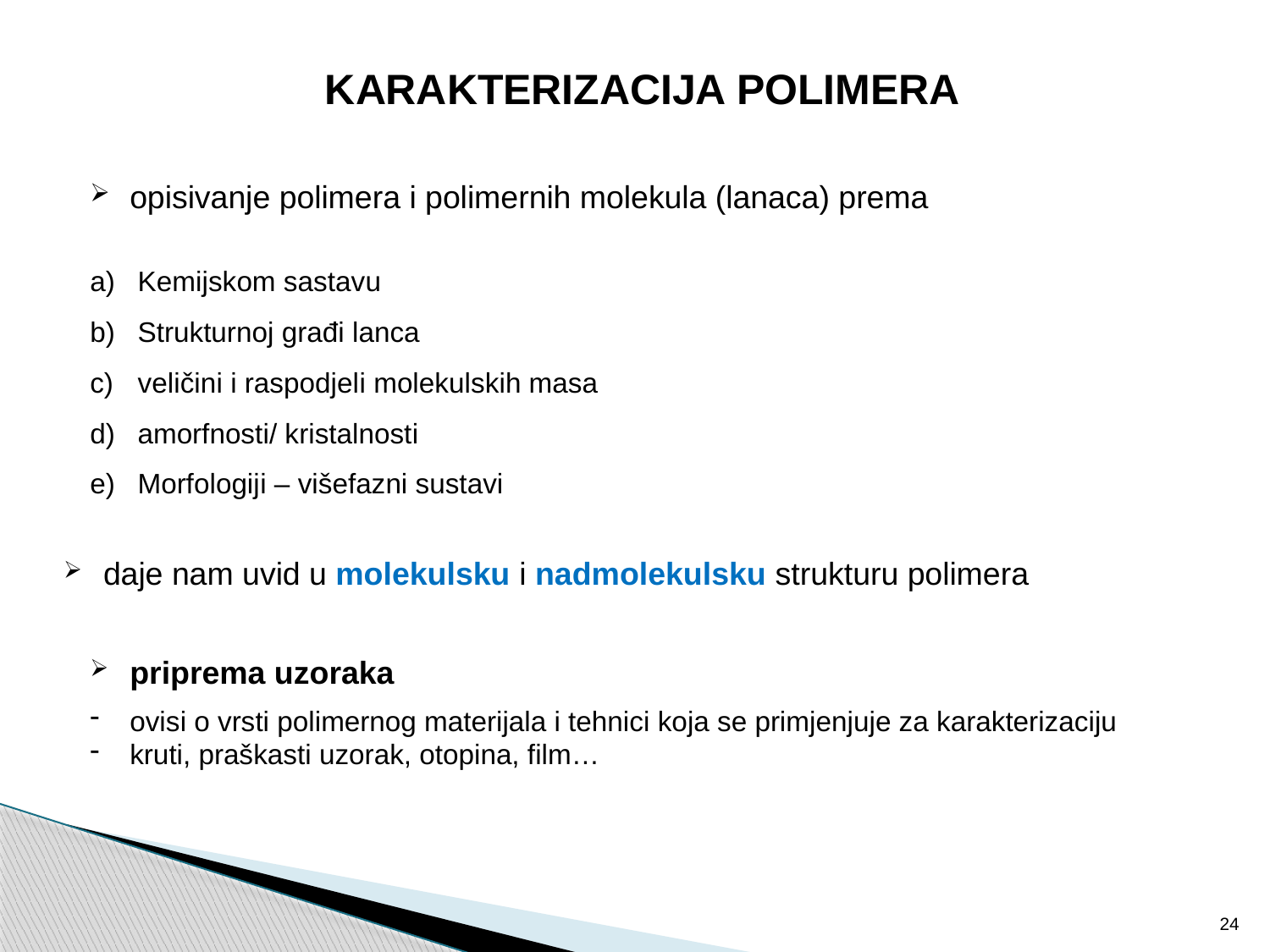

KARAKTERIZACIJA POLIMERA
opisivanje polimera i polimernih molekula (lanaca) prema
Kemijskom sastavu
Strukturnoj građi lanca
veličini i raspodjeli molekulskih masa
amorfnosti/ kristalnosti
Morfologiji – višefazni sustavi
daje nam uvid u molekulsku i nadmolekulsku strukturu polimera
priprema uzoraka
ovisi o vrsti polimernog materijala i tehnici koja se primjenjuje za karakterizaciju
kruti, praškasti uzorak, otopina, film…
24